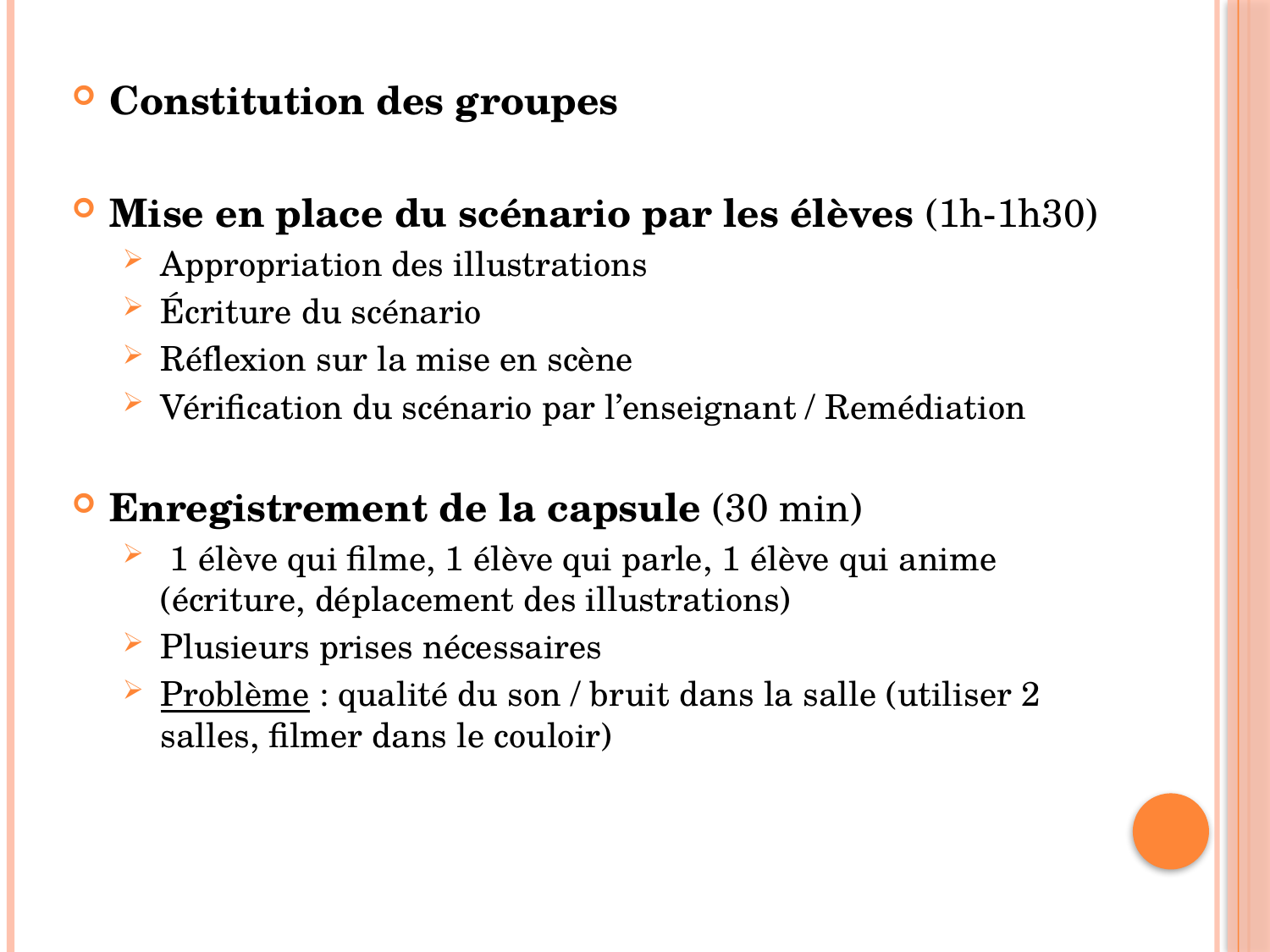

Constitution des groupes

Mise en place du scénario par les élèves (1h-1h30)
Appropriation des illustrations
Écriture du scénario
Réflexion sur la mise en scène
Vérification du scénario par l’enseignant / Remédiation

Enregistrement de la capsule (30 min)
 1 élève qui filme, 1 élève qui parle, 1 élève qui anime (écriture, déplacement des illustrations)
Plusieurs prises nécessaires
Problème : qualité du son / bruit dans la salle (utiliser 2 salles, filmer dans le couloir)